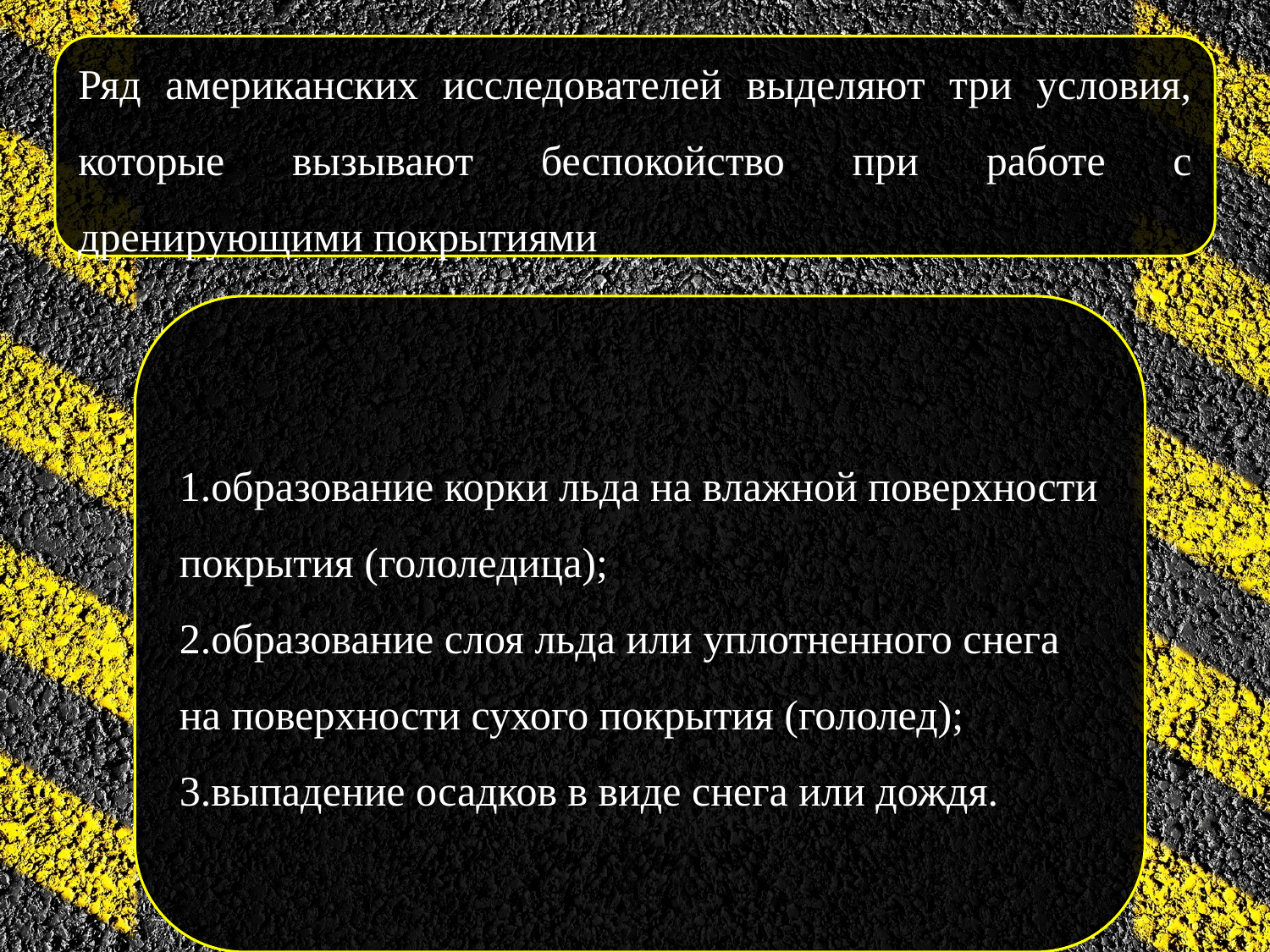

Ряд американских исследователей выделяют три условия, которые вызывают беспокойство при работе с дренирующими покрытиями
образование корки льда на влажной поверхности покрытия (гололедица);
образование слоя льда или уплотненного снега на поверхности сухого покрытия (гололед);
выпадение осадков в виде снега или дождя.